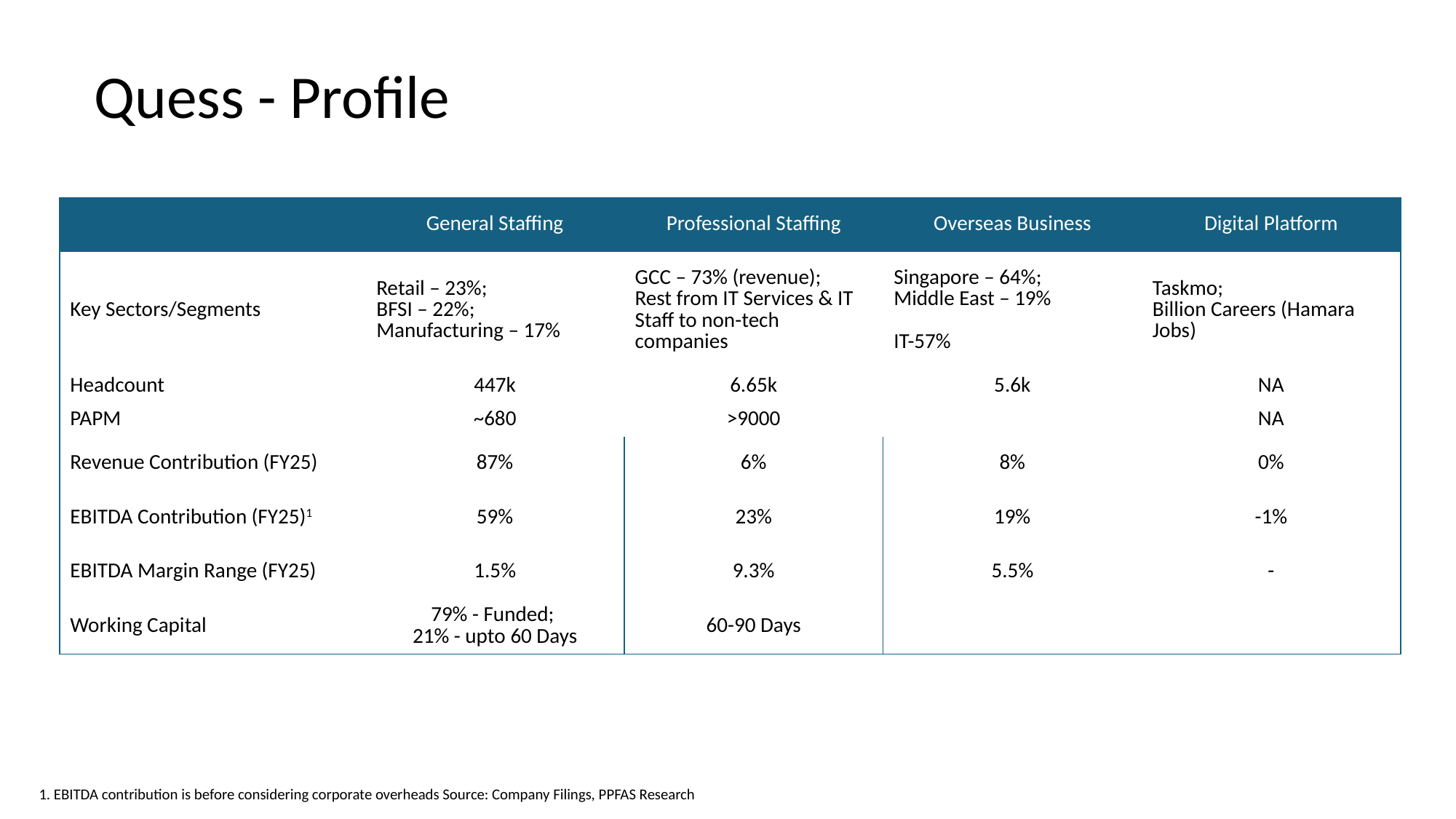

# Quess - Profile
|  | General Staffing | Professional Staffing | Overseas Business | Digital Platform |
| --- | --- | --- | --- | --- |
| Key Sectors/Segments | Retail – 23%; BFSI – 22%; Manufacturing – 17% | GCC – 73% (revenue); Rest from IT Services & IT Staff to non-tech companies | Singapore – 64%; Middle East – 19% IT-57% | Taskmo; Billion Careers (Hamara Jobs) |
| Headcount | 447k | 6.65k | 5.6k | NA |
| PAPM | ~680 | >9000 |  | NA |
| Revenue Contribution (FY25) | 87% | 6% | 8% | 0% |
| EBITDA Contribution (FY25)1 | 59% | 23% | 19% | -1% |
| EBITDA Margin Range (FY25) | 1.5% | 9.3% | 5.5% | - |
| Working Capital | 79% - Funded; 21% - upto 60 Days | 60-90 Days |  |  |
1. EBITDA contribution is before considering corporate overheads Source: Company Filings, PPFAS Research